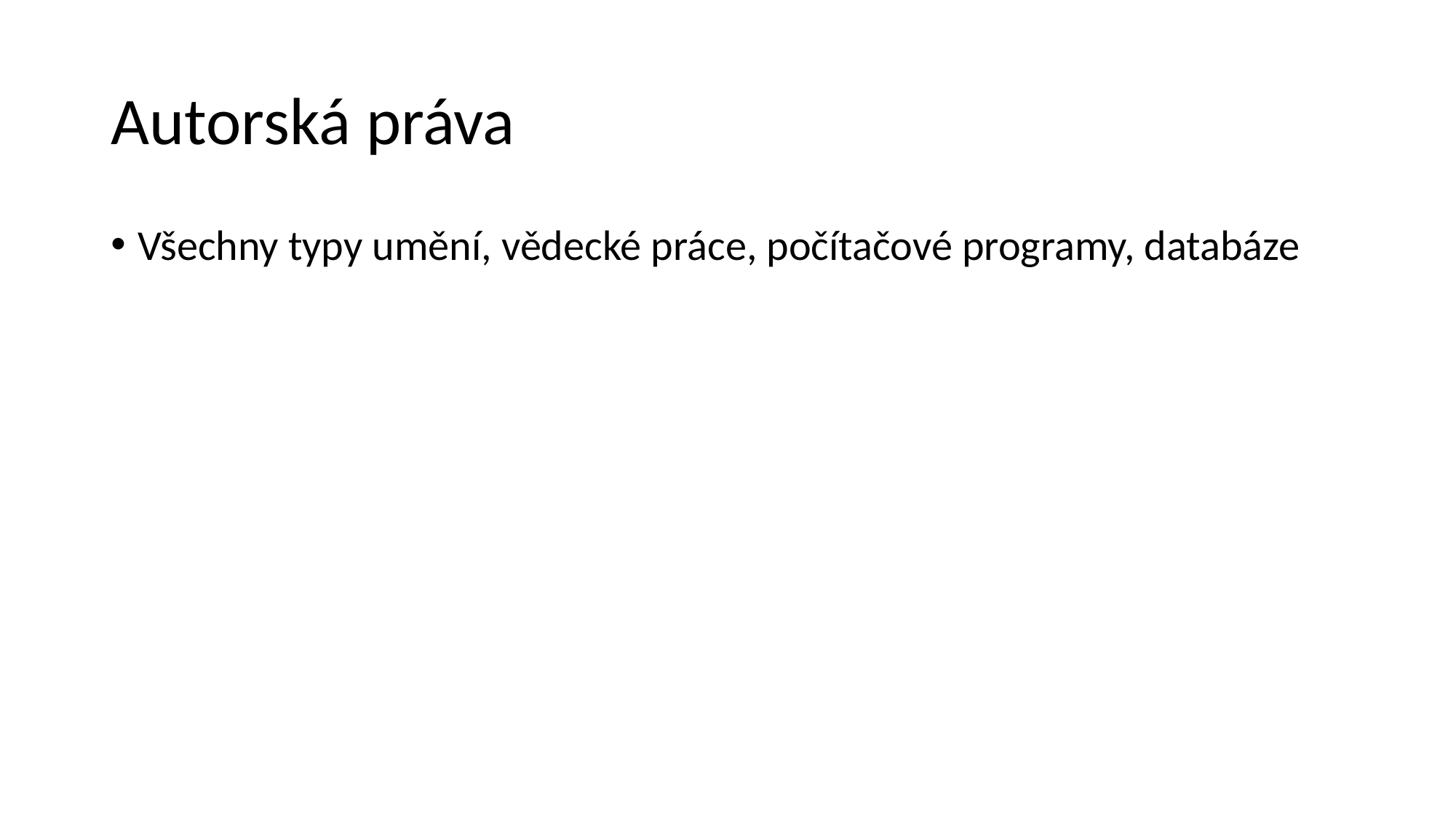

# Autorská práva
Všechny typy umění, vědecké práce, počítačové programy, databáze